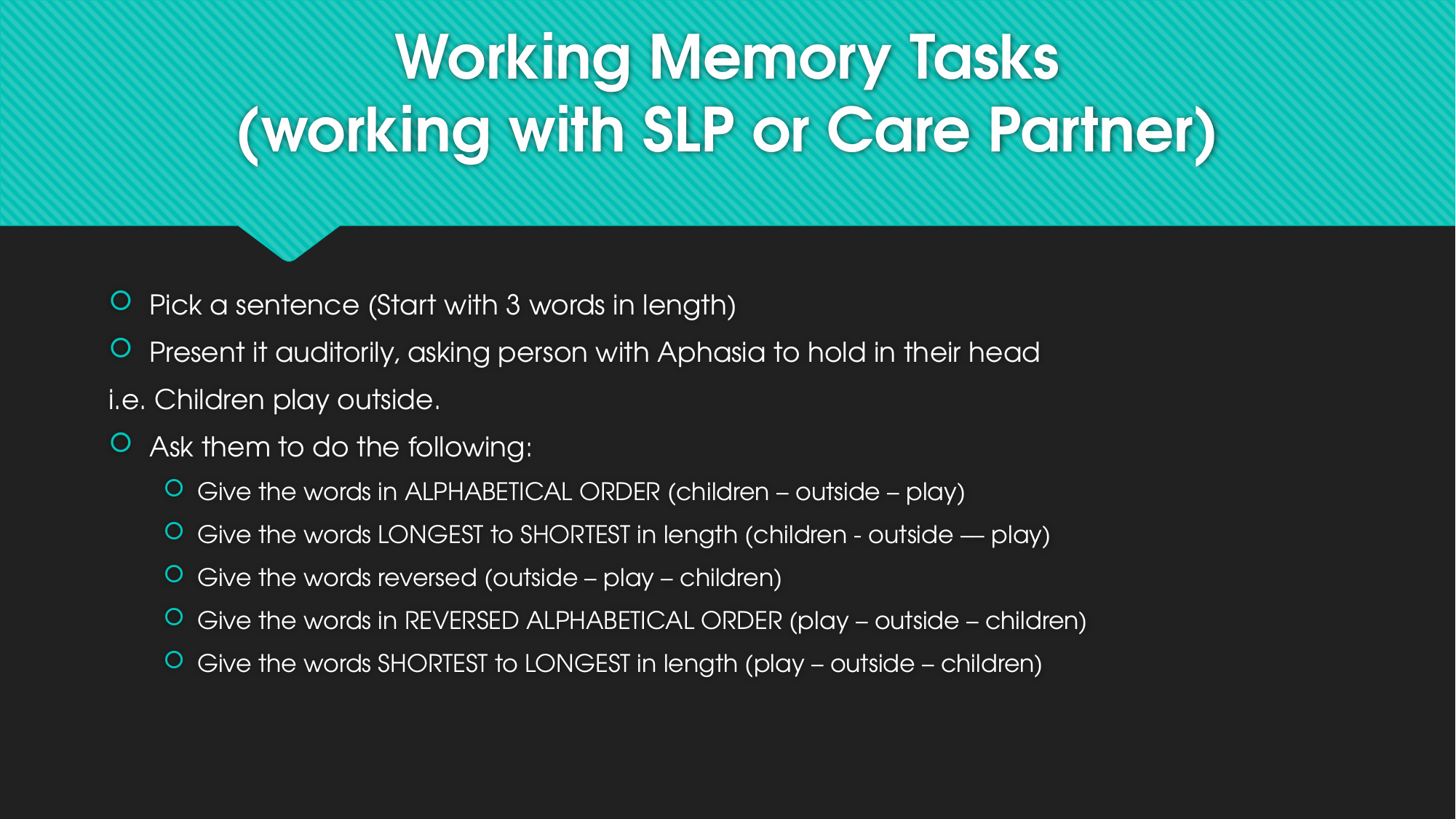

# Working Memory Tasks (working with SLP or Care Partner)
Pick a sentence (Start with 3 words in length)
Present it auditorily, asking person with Aphasia to hold in their head
i.e. Children play outside.
Ask them to do the following:
Give the words in ALPHABETICAL ORDER (children – outside – play)
Give the words LONGEST to SHORTEST in length (children - outside –– play)
Give the words reversed (outside – play – children)
Give the words in REVERSED ALPHABETICAL ORDER (play – outside – children)
Give the words SHORTEST to LONGEST in length (play – outside – children)